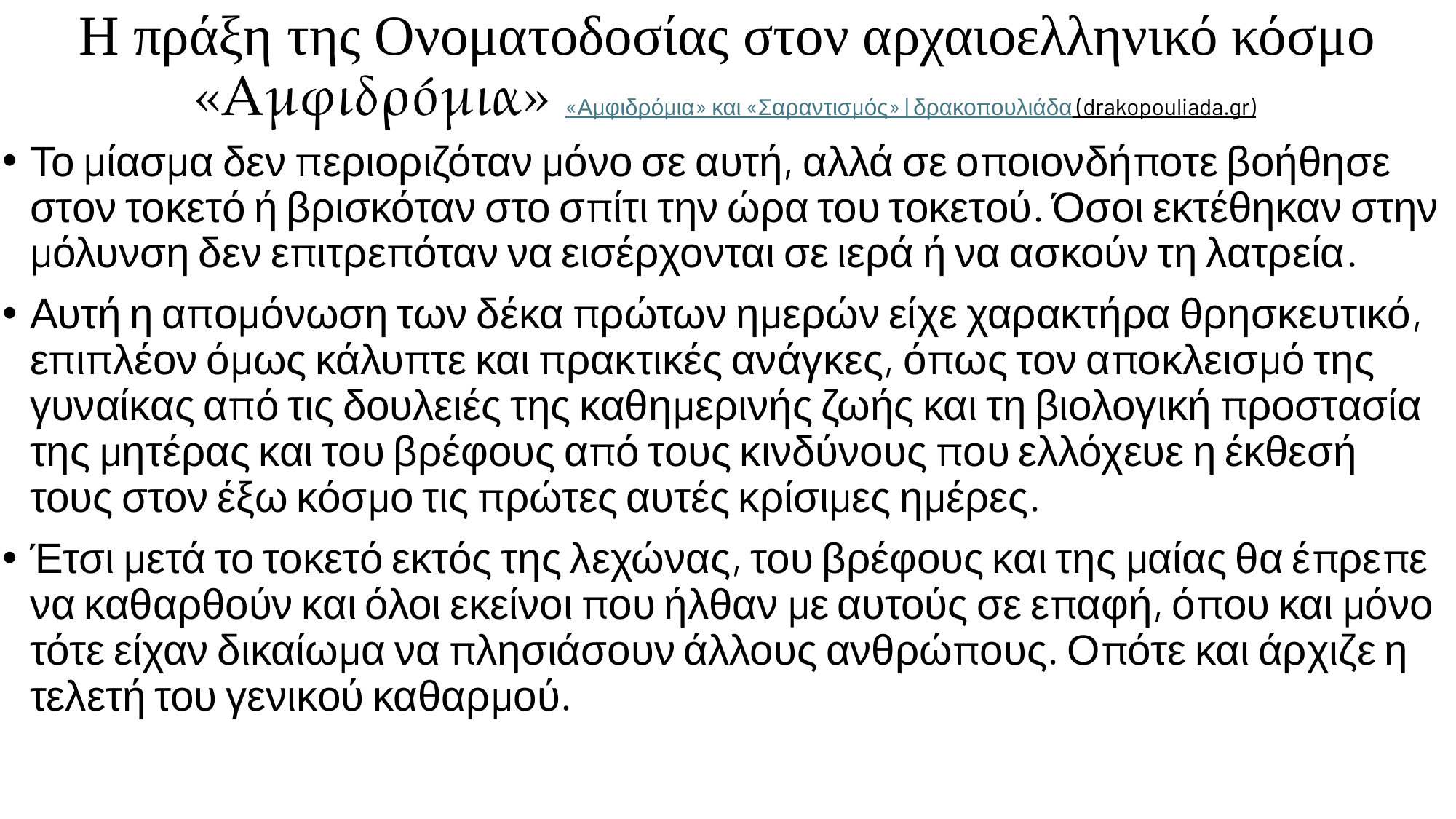

# Η πράξη της Ονοματοδοσίας στον αρχαιοελληνικό κόσμο «Αμφιδρόμια» «Αμφιδρόμια» και «Σαραντισμός» | δρακοπουλιάδα (drakopouliada.gr)
Το μίασμα δεν περιοριζόταν μόνο σε αυτή, αλλά σε οποιονδήποτε βοήθησε στον τοκετό ή βρισκόταν στο σπίτι την ώρα του τοκετού. Όσοι εκτέθηκαν στην μόλυνση δεν επιτρεπόταν να εισέρχονται σε ιερά ή να ασκούν τη λατρεία.
Αυτή η απομόνωση των δέκα πρώτων ημερών είχε χαρακτήρα θρησκευτικό, επιπλέον όμως κάλυπτε και πρακτικές ανάγκες, όπως τον αποκλεισμό της γυναίκας από τις δουλειές της καθημερινής ζωής και τη βιολογική προστασία της μητέρας και του βρέφους από τους κινδύνους που ελλόχευε η έκθεσή τους στον έξω κόσμο τις πρώτες αυτές κρίσιμες ημέρες.
Έτσι μετά το τοκετό εκτός της λεχώνας, του βρέφους και της μαίας θα έπρεπε να καθαρθούν και όλοι εκείνοι που ήλθαν με αυτούς σε επαφή, όπου και μόνο τότε είχαν δικαίωμα να πλησιάσουν άλλους ανθρώπους. Οπότε και άρχιζε η τελετή του γενικού καθαρμού.